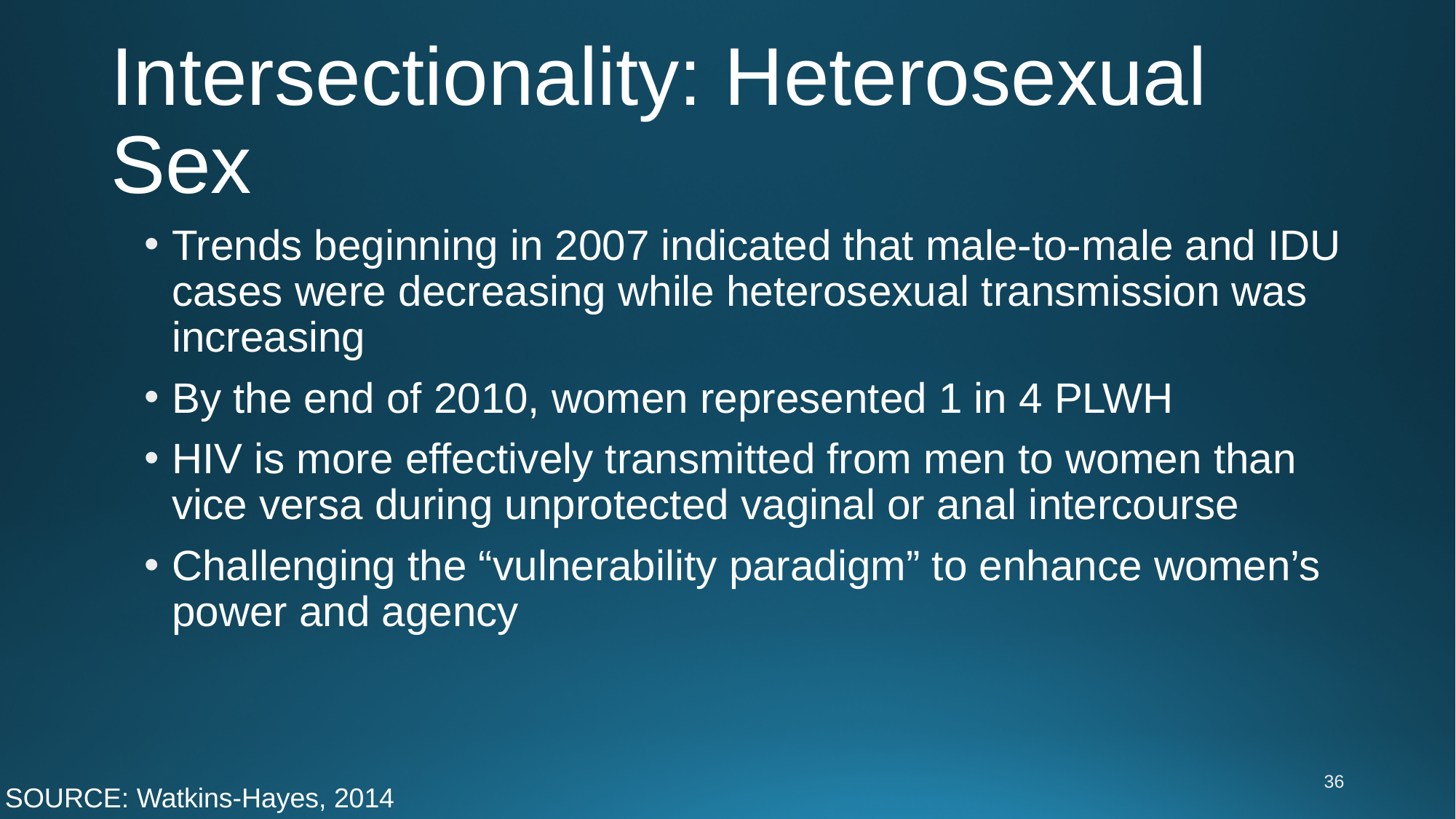

# Intersectionality: Heterosexual Sex
Trends beginning in 2007 indicated that male-to-male and IDU cases were decreasing while heterosexual transmission was increasing
By the end of 2010, women represented 1 in 4 PLWH
HIV is more effectively transmitted from men to women than vice versa during unprotected vaginal or anal intercourse
Challenging the “vulnerability paradigm” to enhance women’s power and agency
36
SOURCE: Watkins-Hayes, 2014